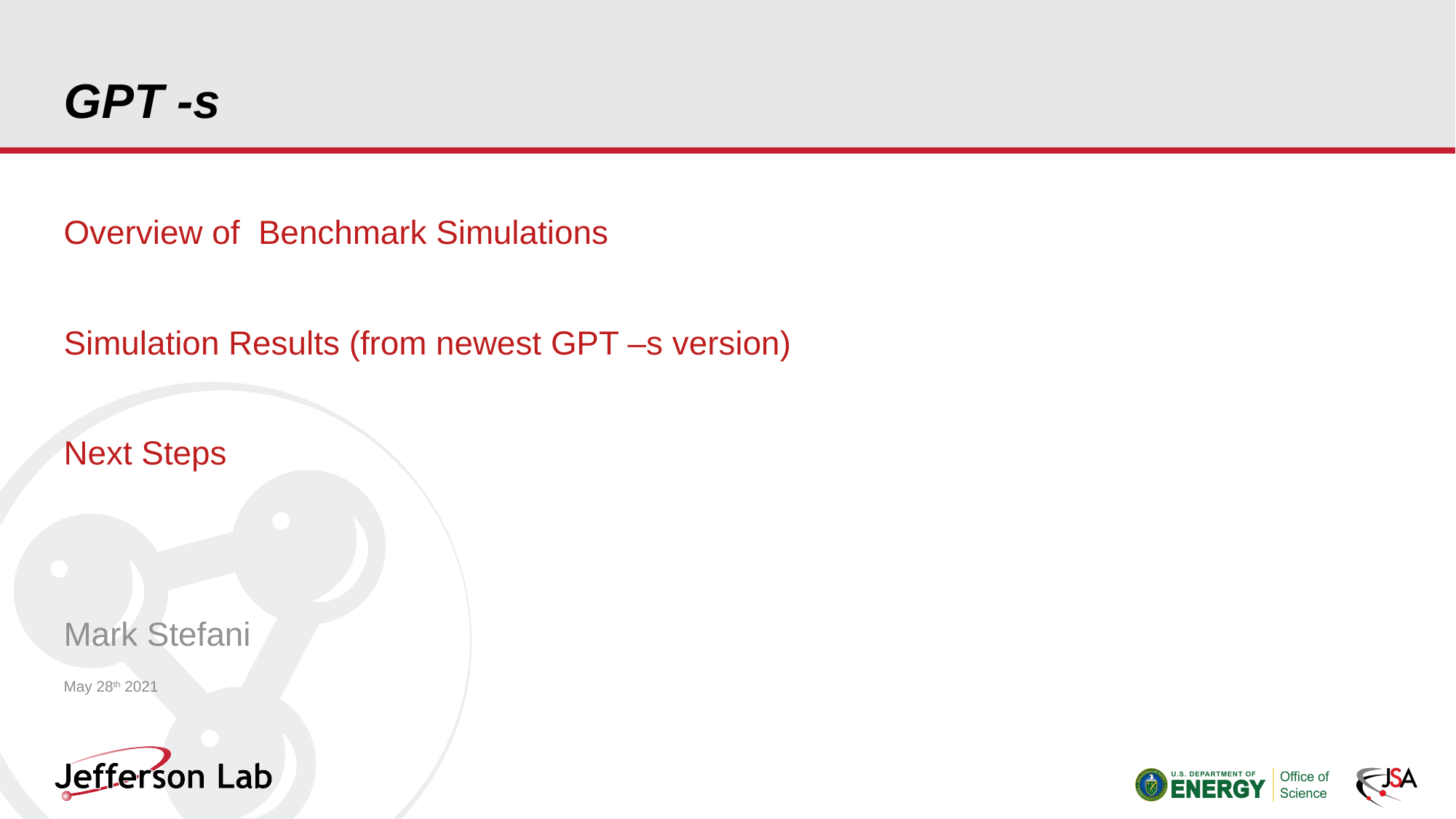

# GPT -s
Overview of  Benchmark Simulations

Simulation Results (from newest GPT –s version)

Next Steps

Mark Stefani
May 28th 2021